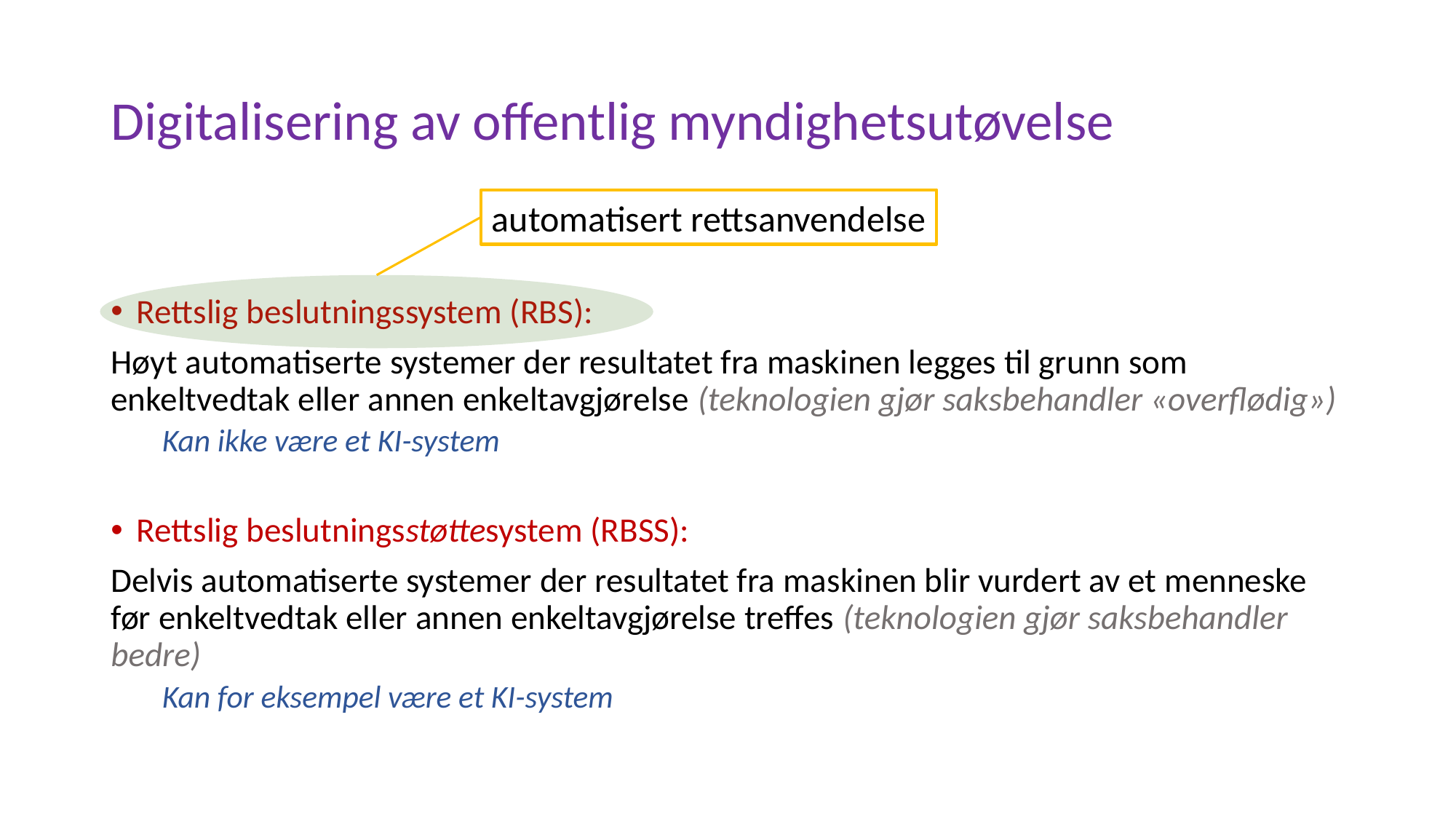

# Digitalisering av offentlig myndighetsutøvelse
automatisert rettsanvendelse

Rettslig beslutningssystem (RBS):
Høyt automatiserte systemer der resultatet fra maskinen legges til grunn som enkeltvedtak eller annen enkeltavgjørelse (teknologien gjør saksbehandler «overflødig»)
Kan ikke være et KI-system

Rettslig beslutningsstøttesystem (RBSS):
Delvis automatiserte systemer der resultatet fra maskinen blir vurdert av et menneske før enkeltvedtak eller annen enkeltavgjørelse treffes (teknologien gjør saksbehandler bedre)
Kan for eksempel være et KI-system